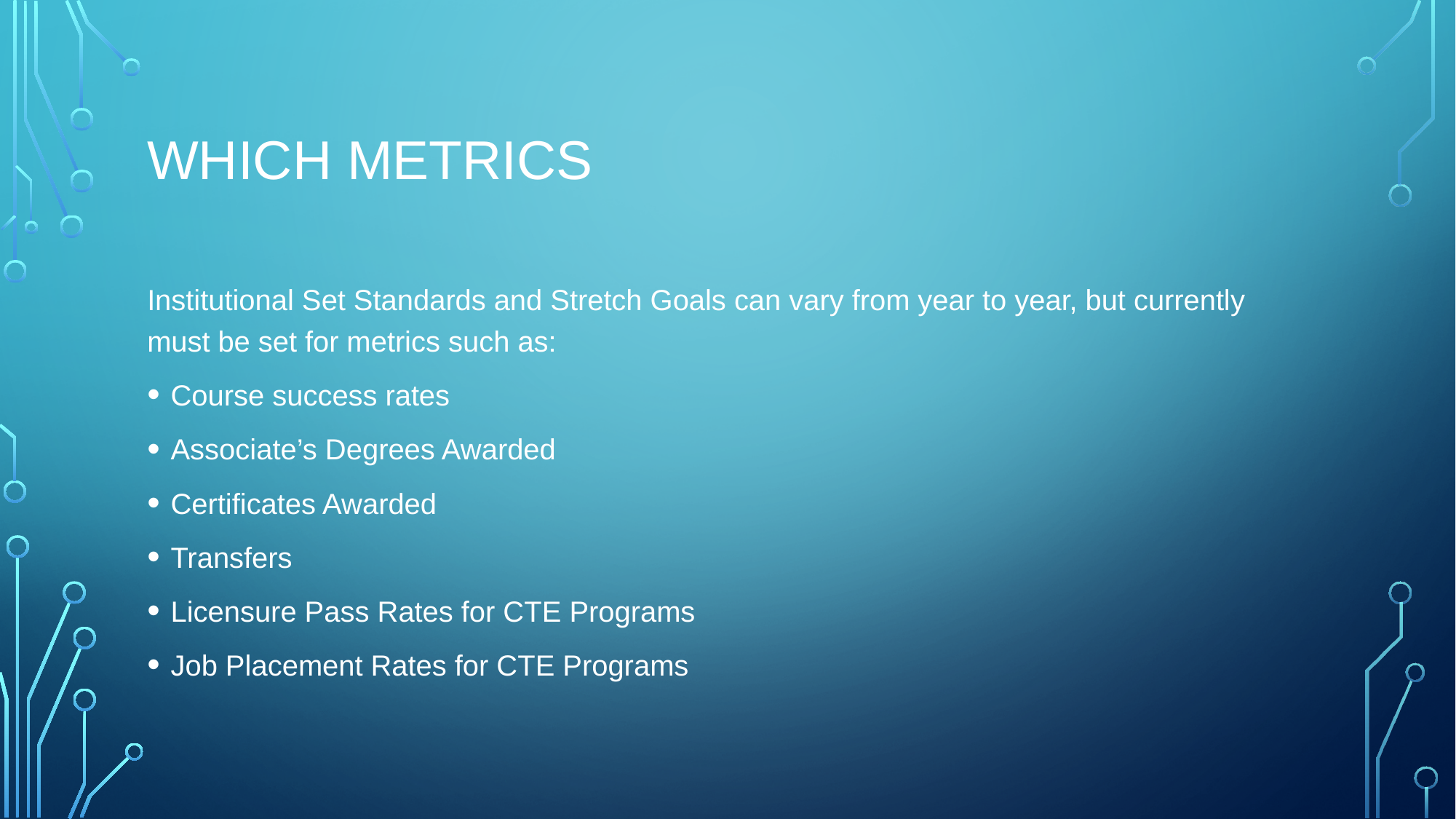

# Which metrics
Institutional Set Standards and Stretch Goals can vary from year to year, but currently must be set for metrics such as:
Course success rates
Associate’s Degrees Awarded
Certificates Awarded
Transfers
Licensure Pass Rates for CTE Programs
Job Placement Rates for CTE Programs